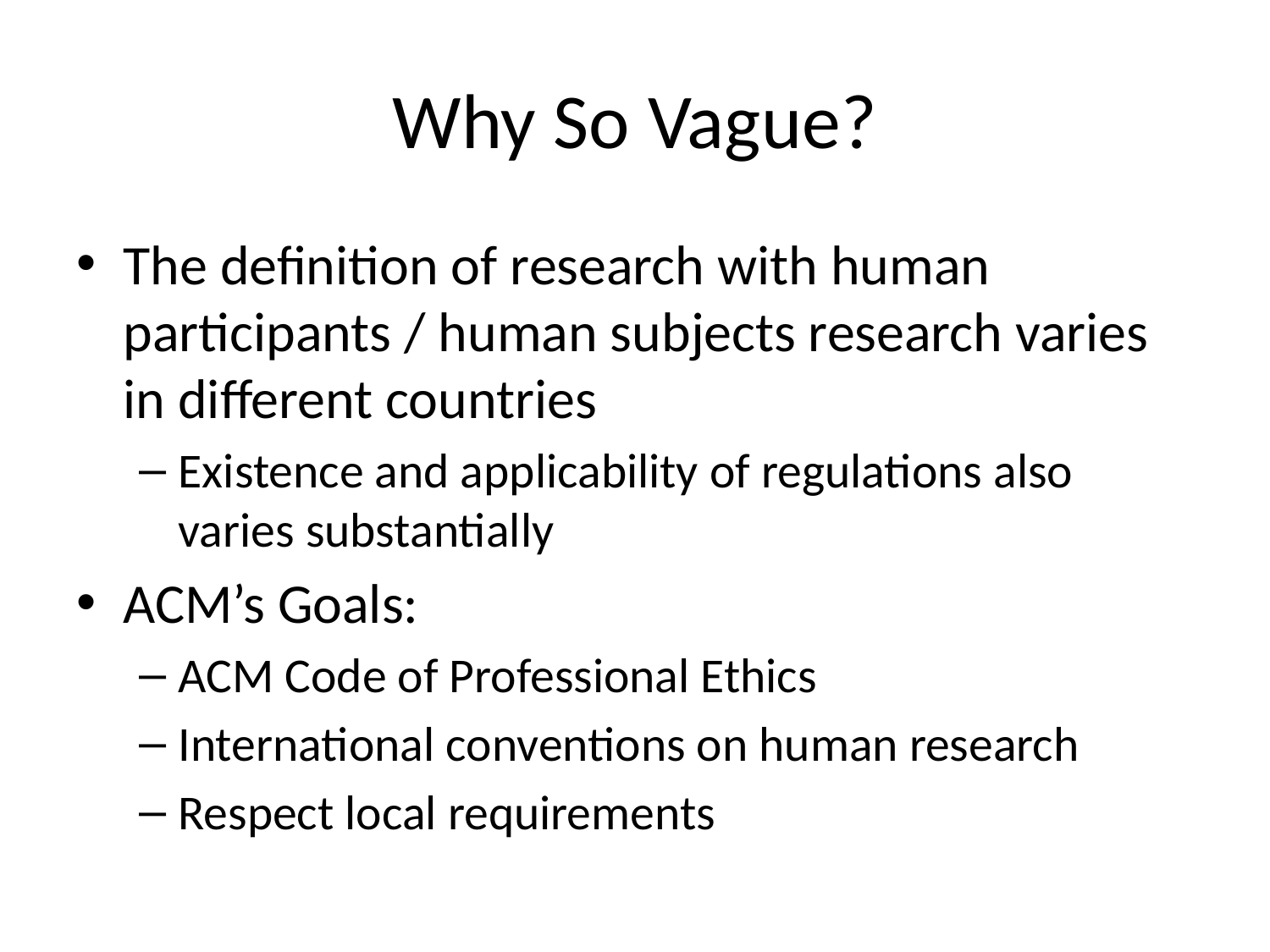

# Why So Vague?
The definition of research with human participants / human subjects research varies in different countries
Existence and applicability of regulations also varies substantially
ACM’s Goals:
ACM Code of Professional Ethics
International conventions on human research
Respect local requirements